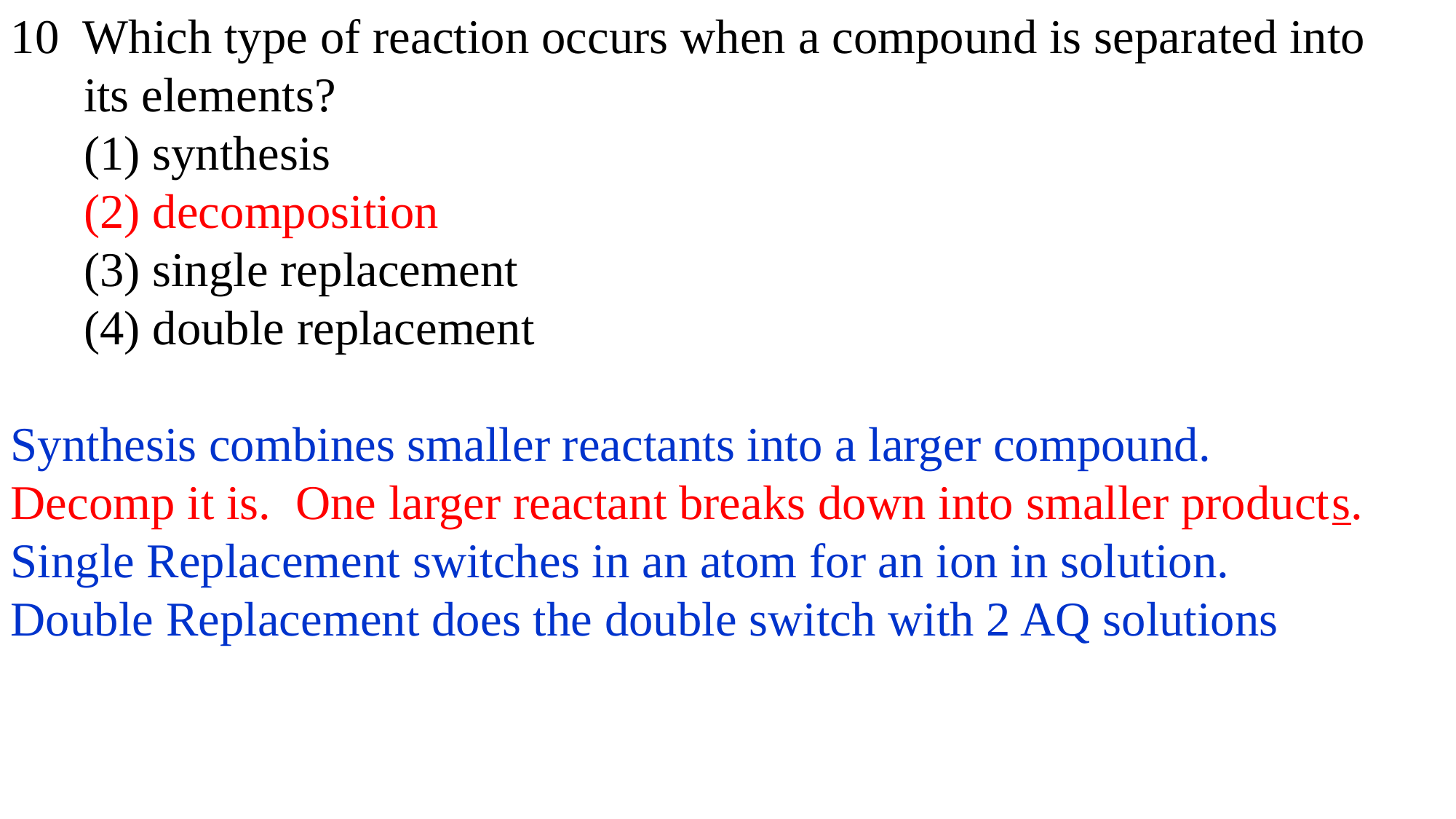

10  Which type of reaction occurs when a compound is separated into
      its elements?
      (1) synthesis
      (2) decomposition
      (3) single replacement
      (4) double replacement
Synthesis combines smaller reactants into a larger compound.
Decomp it is.  One larger reactant breaks down into smaller products.
Single Replacement switches in an atom for an ion in solution.
Double Replacement does the double switch with 2 AQ solutions